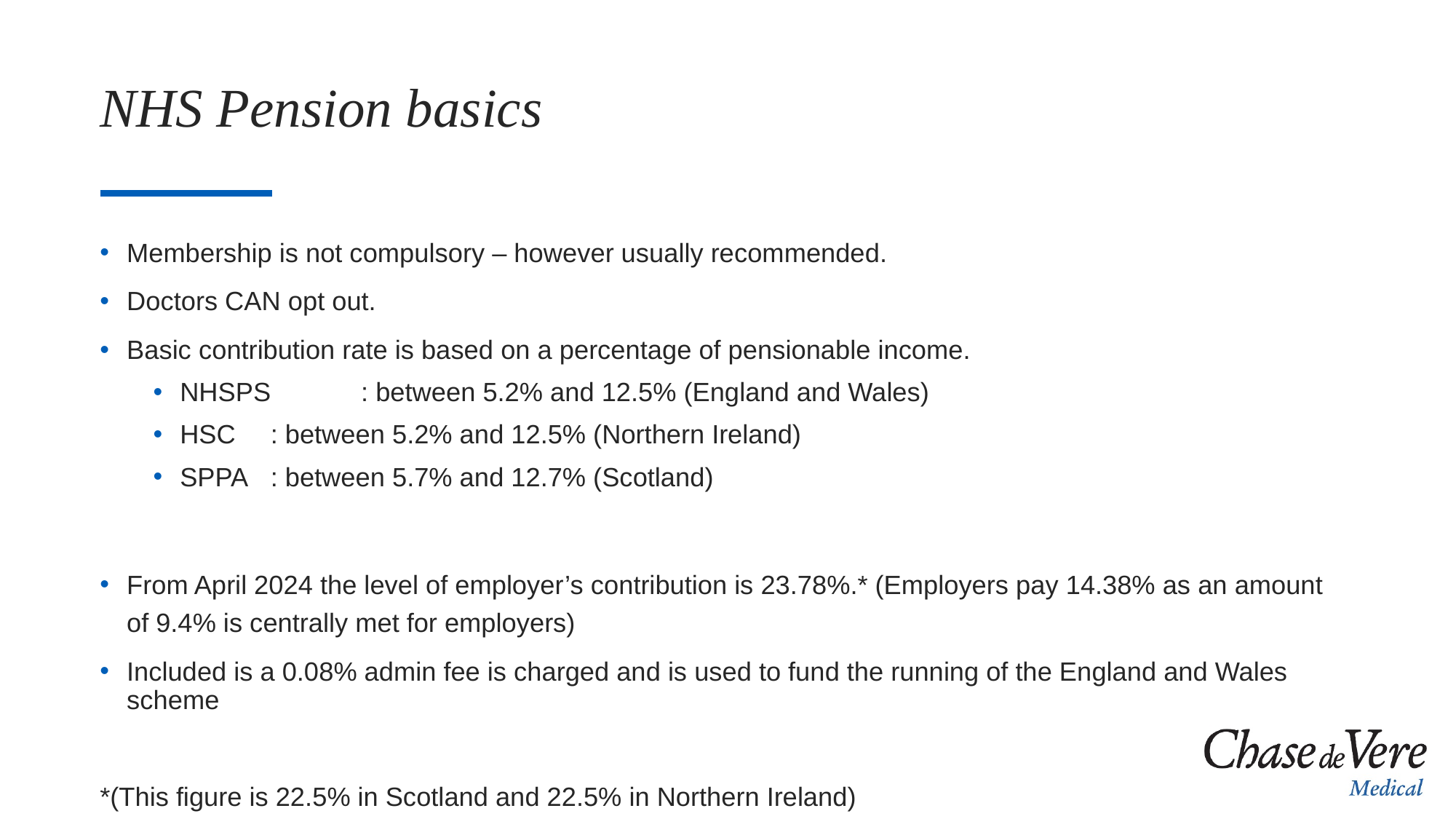

# NHS Pension basics
Membership is not compulsory – however usually recommended.
Doctors CAN opt out.
Basic contribution rate is based on a percentage of pensionable income.
NHSPS	: between 5.2% and 12.5% (England and Wales)
HSC   	: between 5.2% and 12.5% (Northern Ireland)
SPPA  	: between 5.7% and 12.7% (Scotland)

From April 2024 the level of employer’s contribution is 23.78%.* (Employers pay 14.38% as an amount of 9.4% is centrally met for employers)
Included is a 0.08% admin fee is charged and is used to fund the running of the England and Wales scheme

*(This figure is 22.5% in Scotland and 22.5% in Northern Ireland)